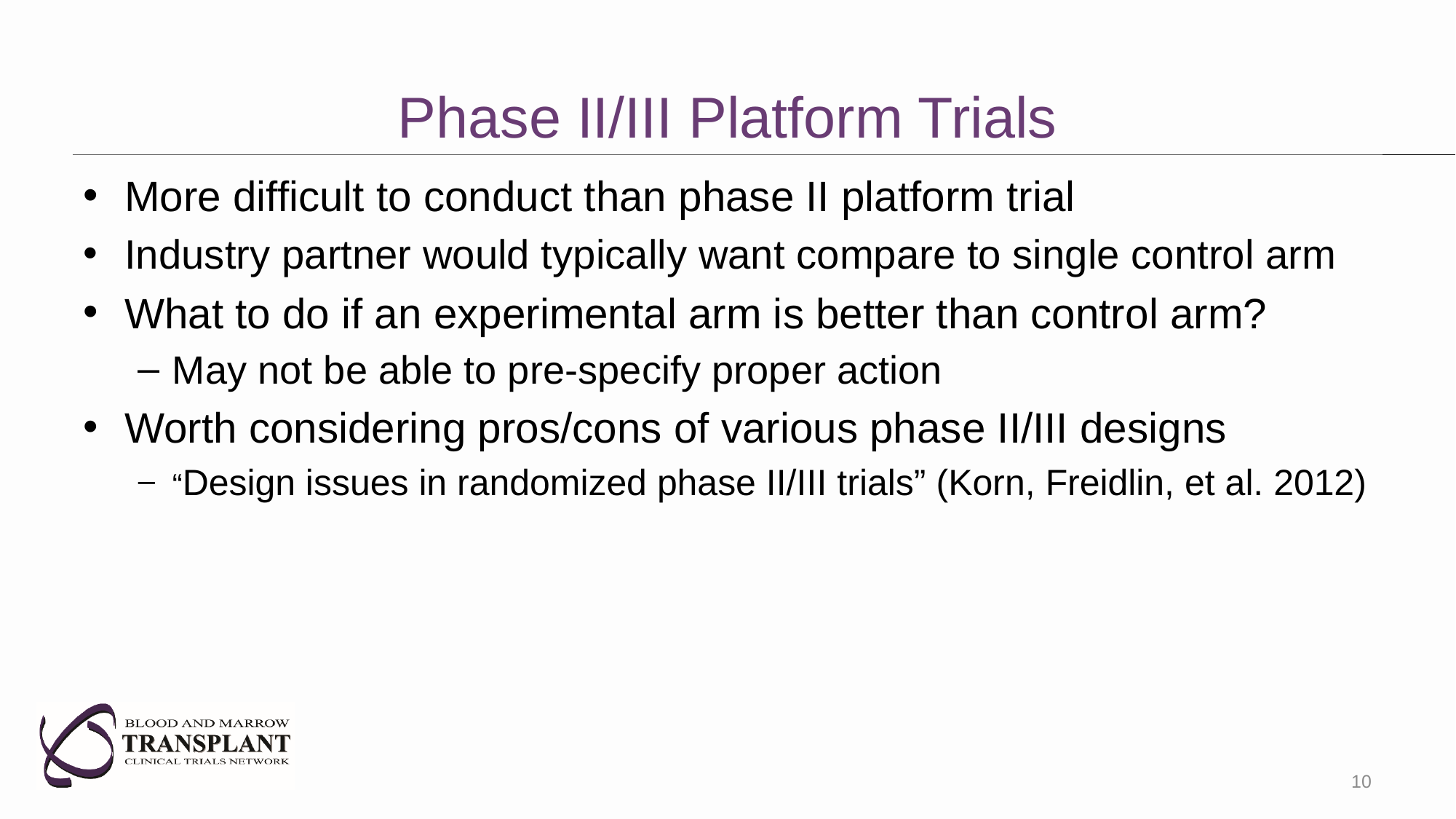

# Phase II/III Platform Trials
More difficult to conduct than phase II platform trial
Industry partner would typically want compare to single control arm
What to do if an experimental arm is better than control arm?
May not be able to pre-specify proper action
Worth considering pros/cons of various phase II/III designs
“Design issues in randomized phase II/III trials” (Korn, Freidlin, et al. 2012)

10